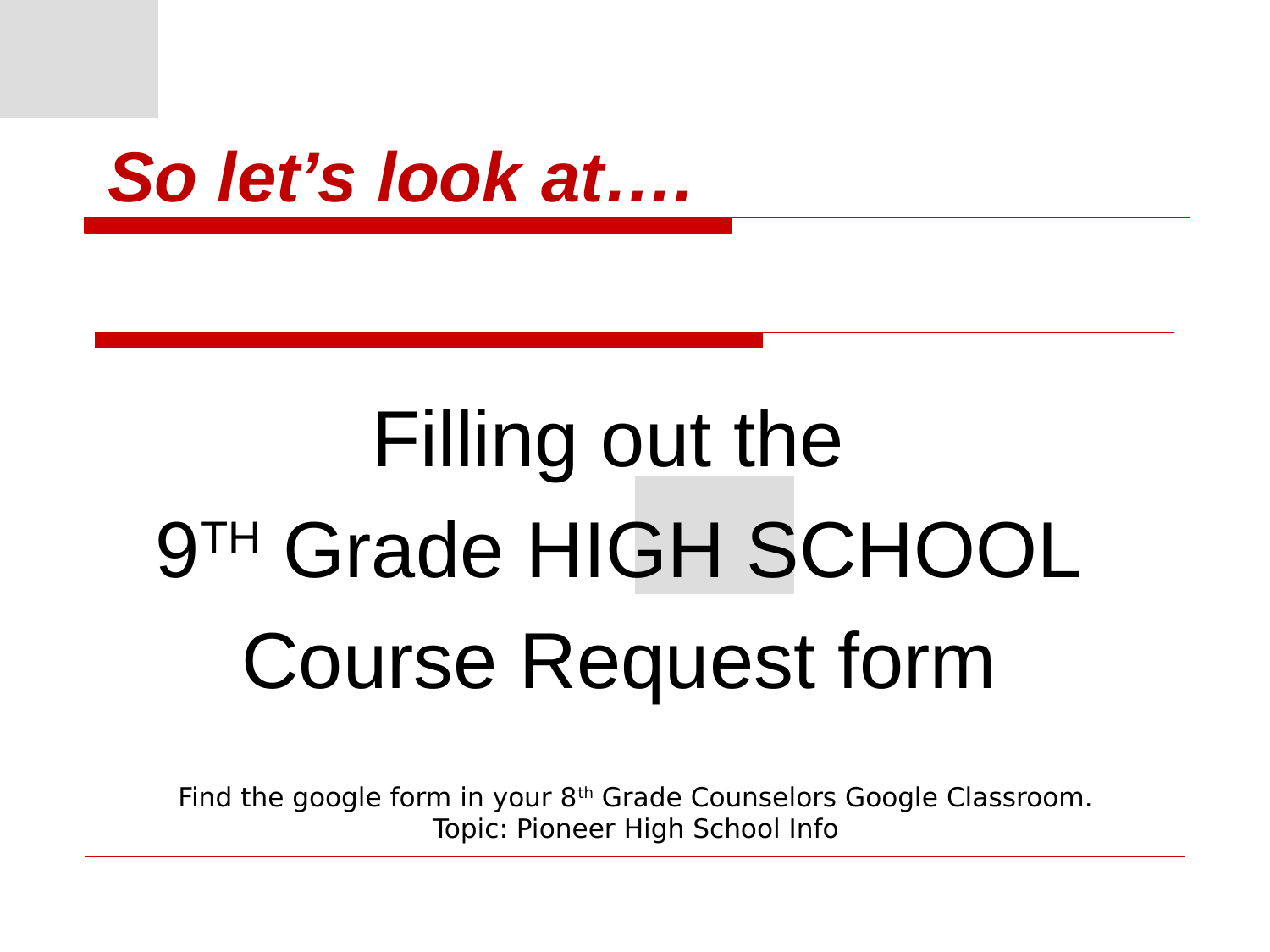

# So let’s look at….
Filling out the
9TH Grade HIGH SCHOOL
Course Request form
Find the google form in your 8th Grade Counselors Google Classroom.
Topic: Pioneer High School Info